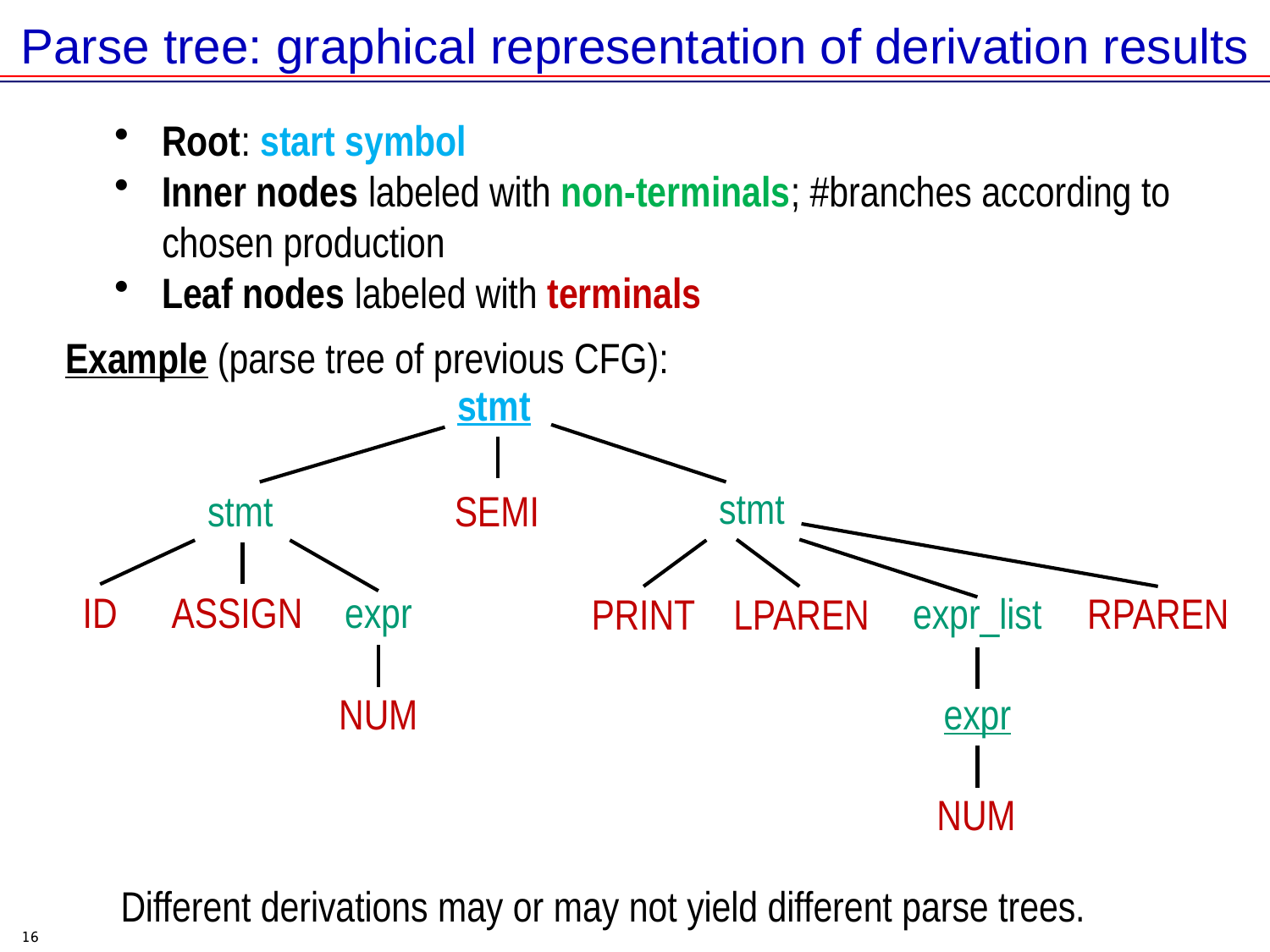

# Parse tree: graphical representation of derivation results
Root: start symbol
Inner nodes labeled with non-terminals; #branches according to chosen production
Leaf nodes labeled with terminals
Example (parse tree of previous CFG):
stmt
stmt
stmt
SEMI
expr
ID
ASSIGN
expr_list
RPAREN
PRINT
LPAREN
NUM
expr
NUM
Different derivations may or may not yield different parse trees.
16